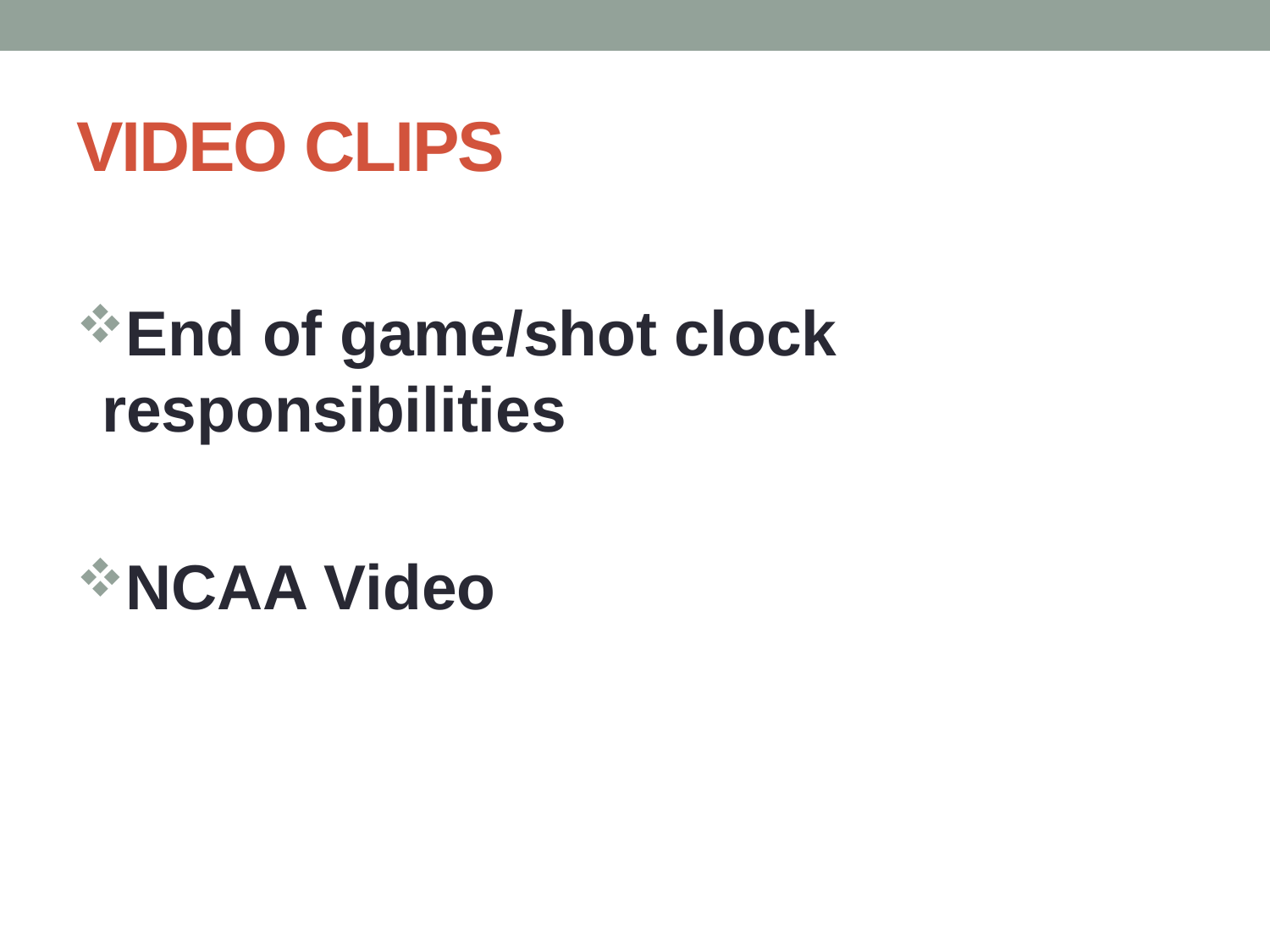

# VIDEO CLIPS

End of game/shot clock responsibilities

NCAA Video